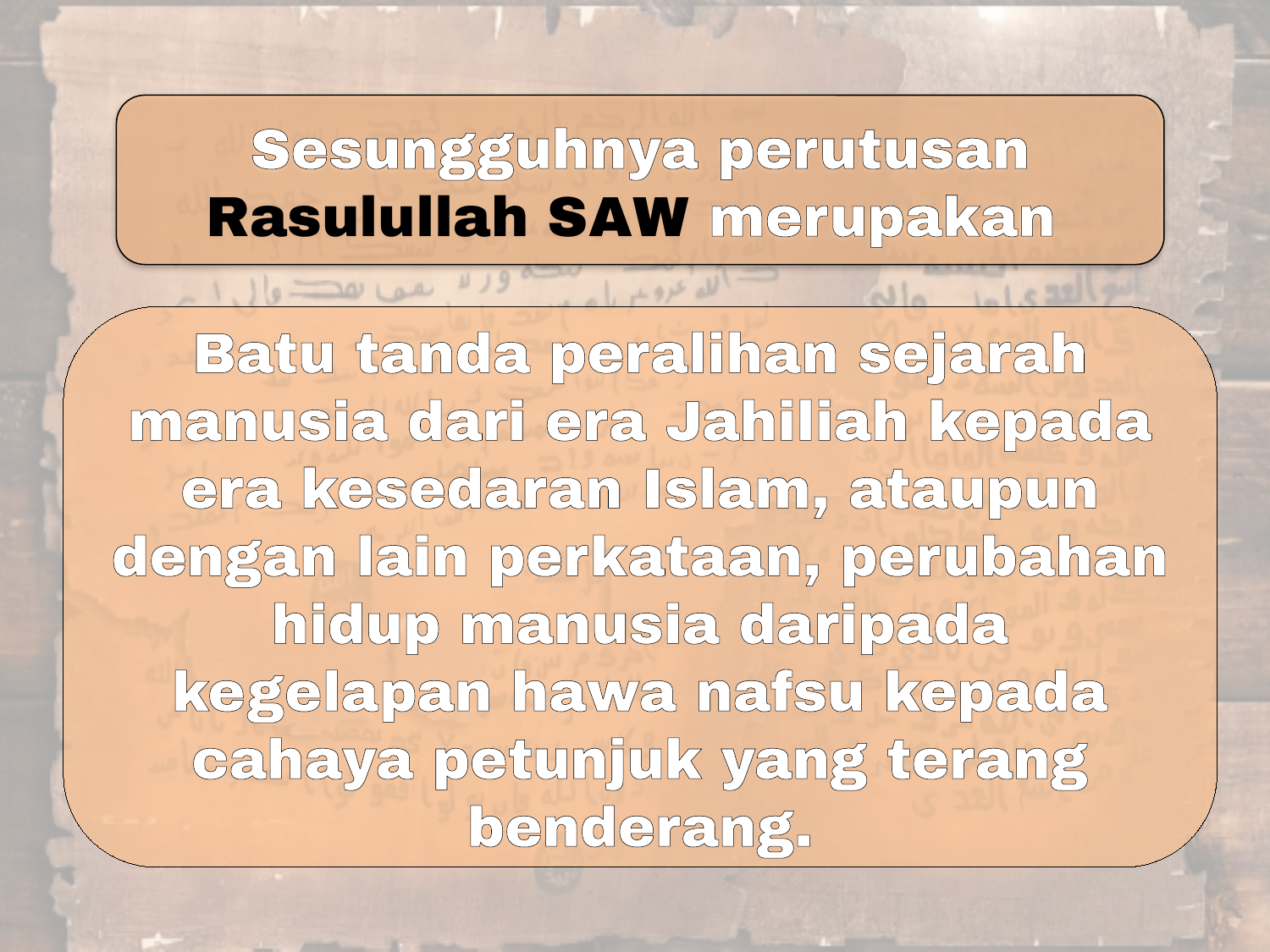

Sesungguhnya perutusan Rasulullah SAW merupakan
Batu tanda peralihan sejarah manusia dari era Jahiliah kepada era kesedaran Islam, ataupun dengan lain perkataan, perubahan hidup manusia daripada kegelapan hawa nafsu kepada cahaya petunjuk yang terang benderang.